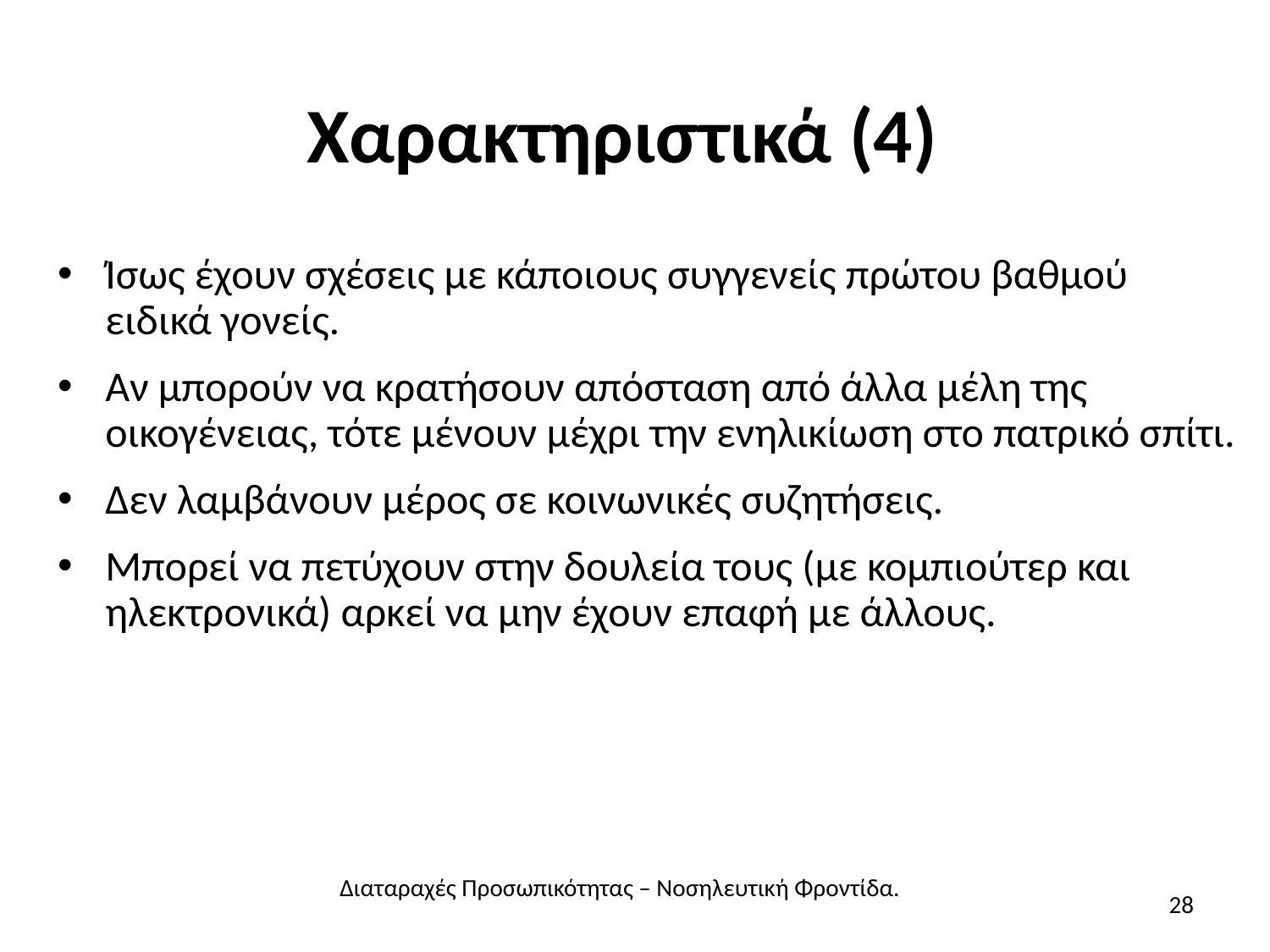

# Χαρακτηριστικά (4)
Ίσως έχουν σχέσεις με κάποιους συγγενείς πρώτου βαθμού ειδικά γονείς.
Αν μπορούν να κρατήσουν απόσταση από άλλα μέλη της οικογένειας, τότε μένουν μέχρι την ενηλικίωση στο πατρικό σπίτι.
Δεν λαμβάνουν μέρος σε κοινωνικές συζητήσεις.
Μπορεί να πετύχουν στην δουλεία τους (με κομπιούτερ και ηλεκτρονικά) αρκεί να μην έχουν επαφή με άλλους.

Διαταραχές Προσωπικότητας – Νοσηλευτική Φροντίδα.
28